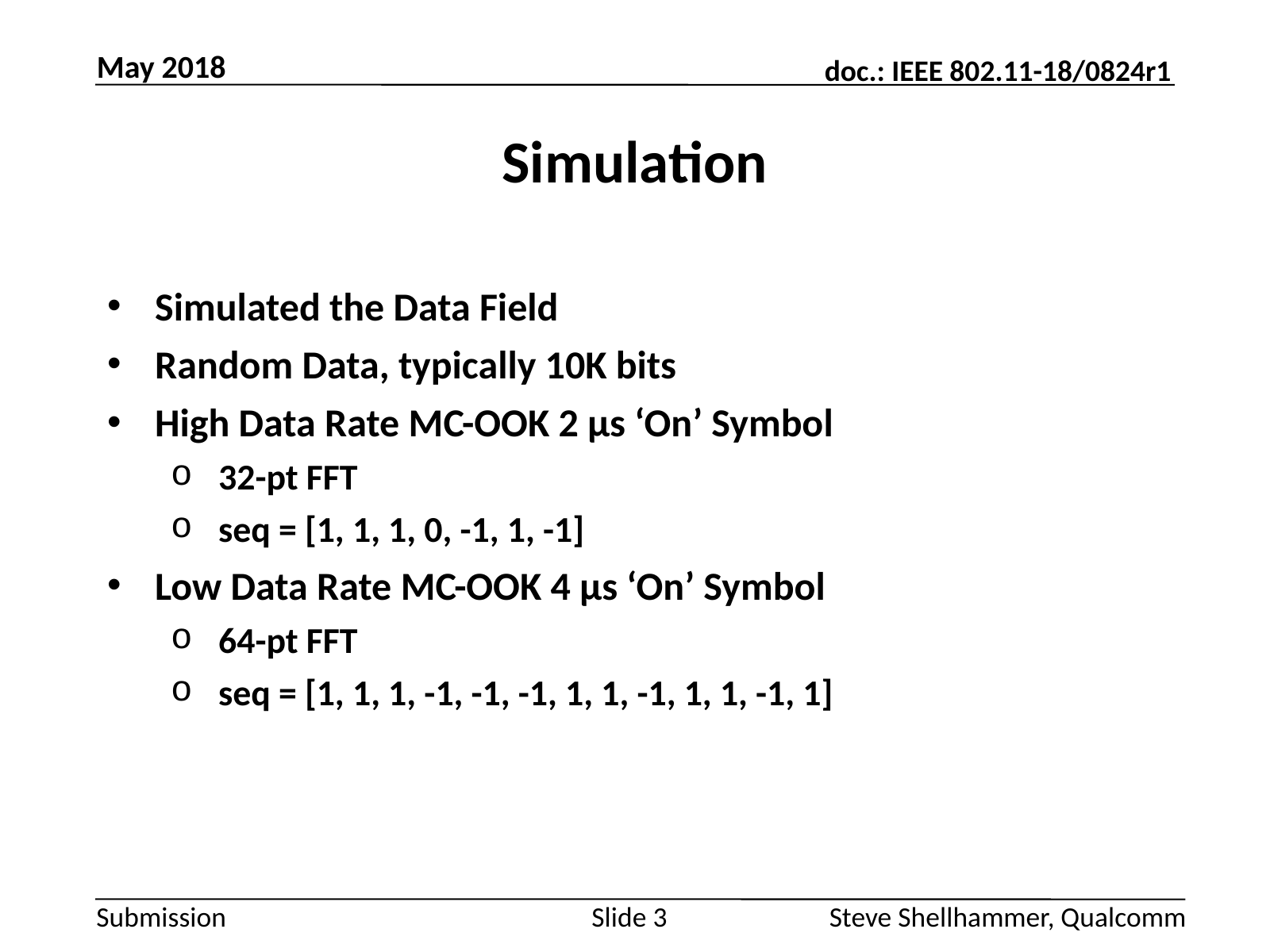

May 2018
# Simulation
Simulated the Data Field
Random Data, typically 10K bits
High Data Rate MC-OOK 2 µs ‘On’ Symbol
32-pt FFT
seq = [1, 1, 1, 0, -1, 1, -1]
Low Data Rate MC-OOK 4 µs ‘On’ Symbol
64-pt FFT
seq = [1, 1, 1, -1, -1, -1, 1, 1, -1, 1, 1, -1, 1]
Slide 3
Steve Shellhammer, Qualcomm